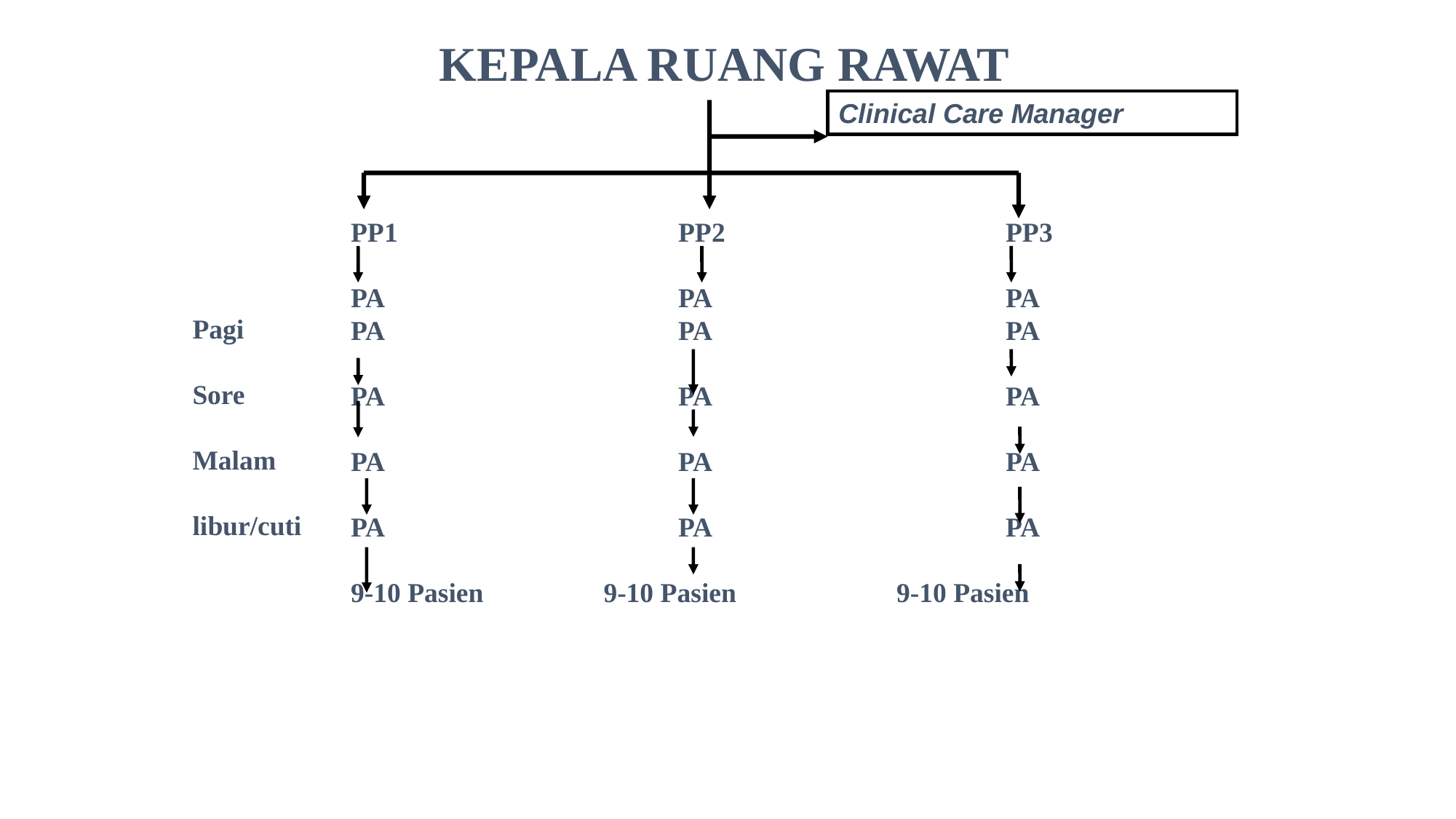

KEPALA RUANG RAWAT
Clinical Care Manager

PP1			PP2			PP3

PA			PA			PA
PA			PA			PA

PA			PA			PA

PA			PA			PA

PA			PA			PA

9-10 Pasien	     9-10 Pasien	   	9-10 Pasien

Pagi

Sore

Malam

libur/cuti